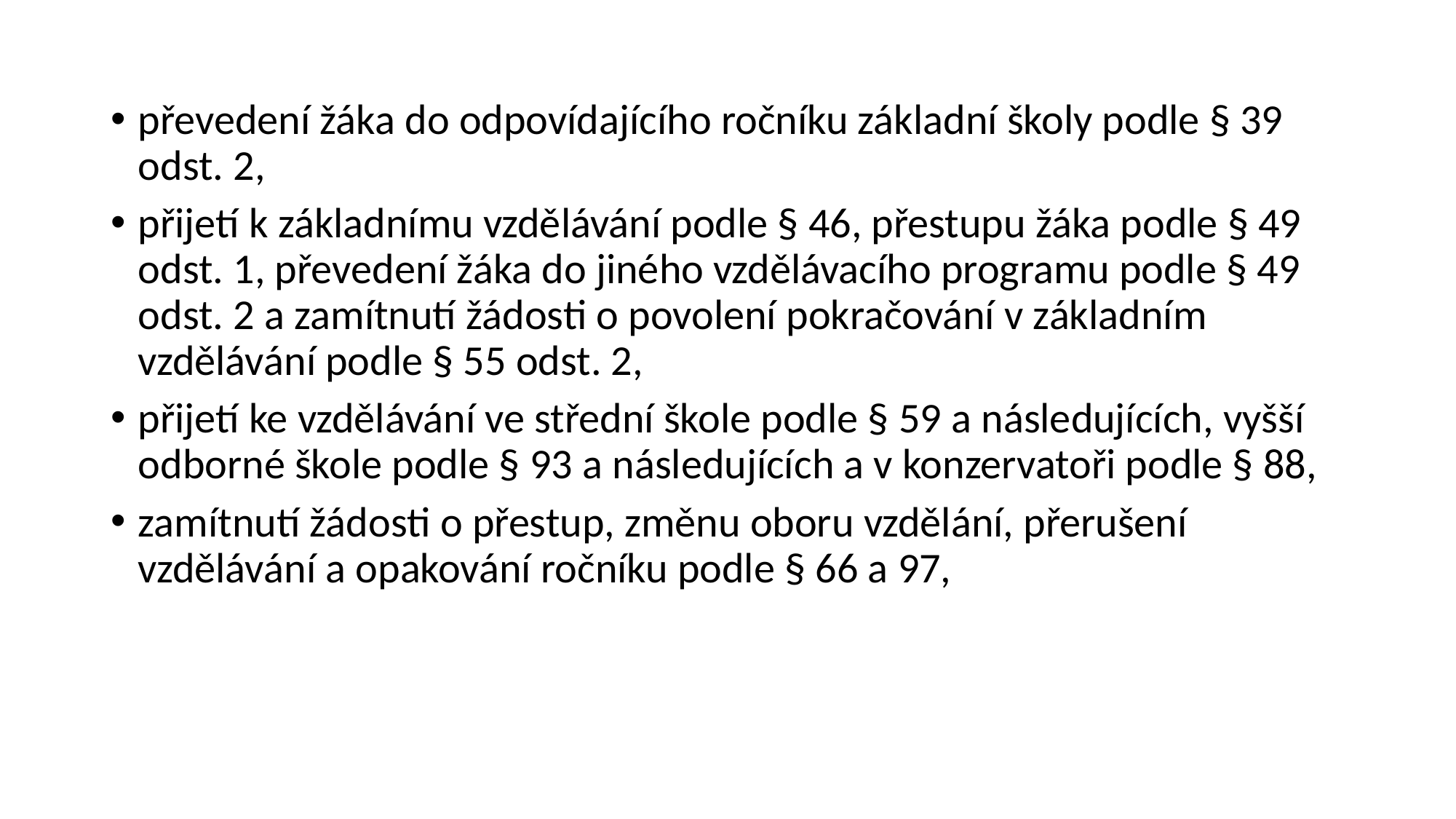

#
převedení žáka do odpovídajícího ročníku základní školy podle § 39 odst. 2,
přijetí k základnímu vzdělávání podle § 46, přestupu žáka podle § 49 odst. 1, převedení žáka do jiného vzdělávacího programu podle § 49 odst. 2 a zamítnutí žádosti o povolení pokračování v základním vzdělávání podle § 55 odst. 2,
přijetí ke vzdělávání ve střední škole podle § 59 a následujících, vyšší odborné škole podle § 93 a následujících a v konzervatoři podle § 88,
zamítnutí žádosti o přestup, změnu oboru vzdělání, přerušení vzdělávání a opakování ročníku podle § 66 a 97,